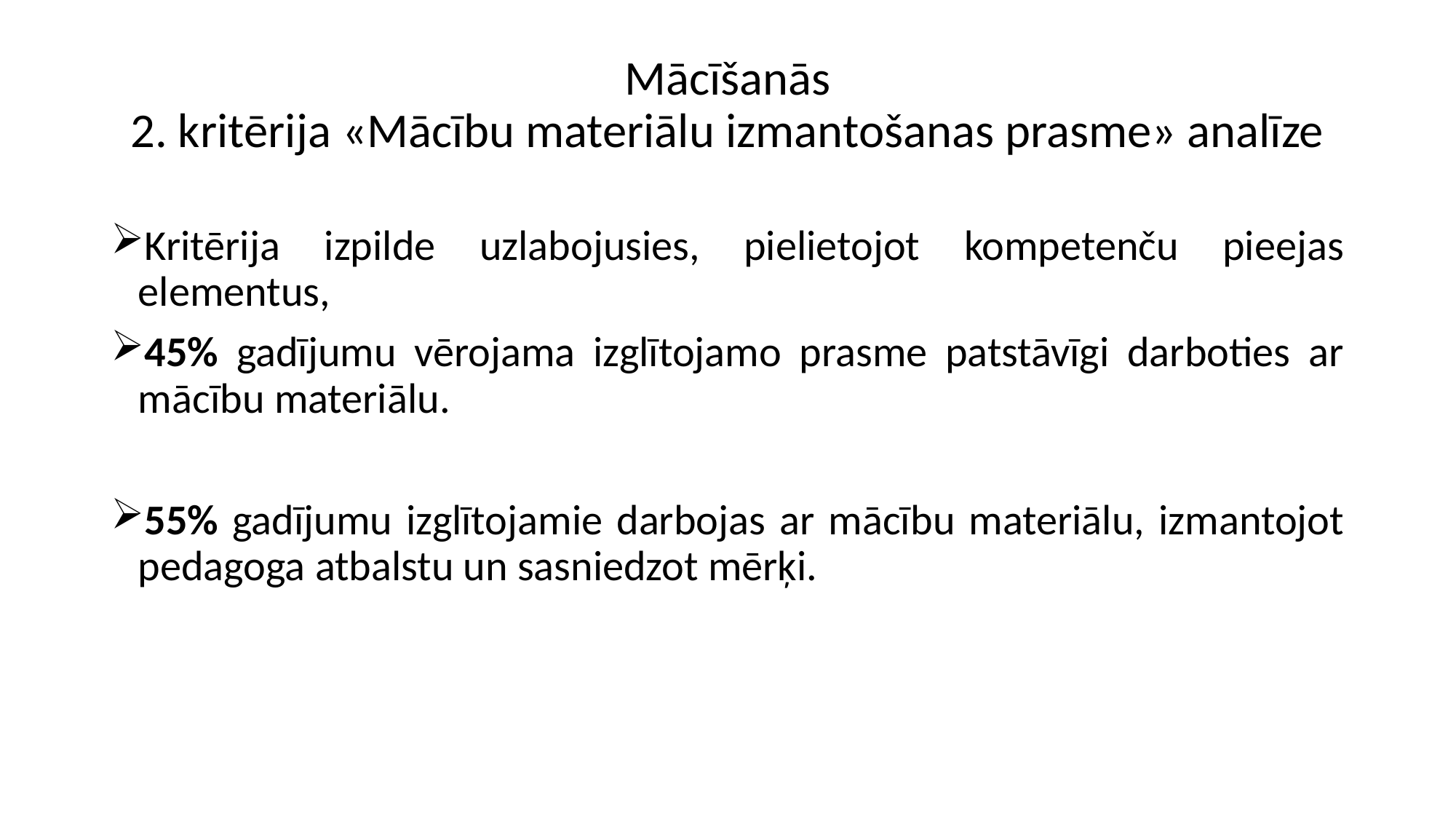

# Mācīšanās 2. kritērija «Mācību materiālu izmantošanas prasme» analīze
Kritērija izpilde uzlabojusies, pielietojot kompetenču pieejas elementus,
45% gadījumu vērojama izglītojamo prasme patstāvīgi darboties ar mācību materiālu.

55% gadījumu izglītojamie darbojas ar mācību materiālu, izmantojot pedagoga atbalstu un sasniedzot mērķi.